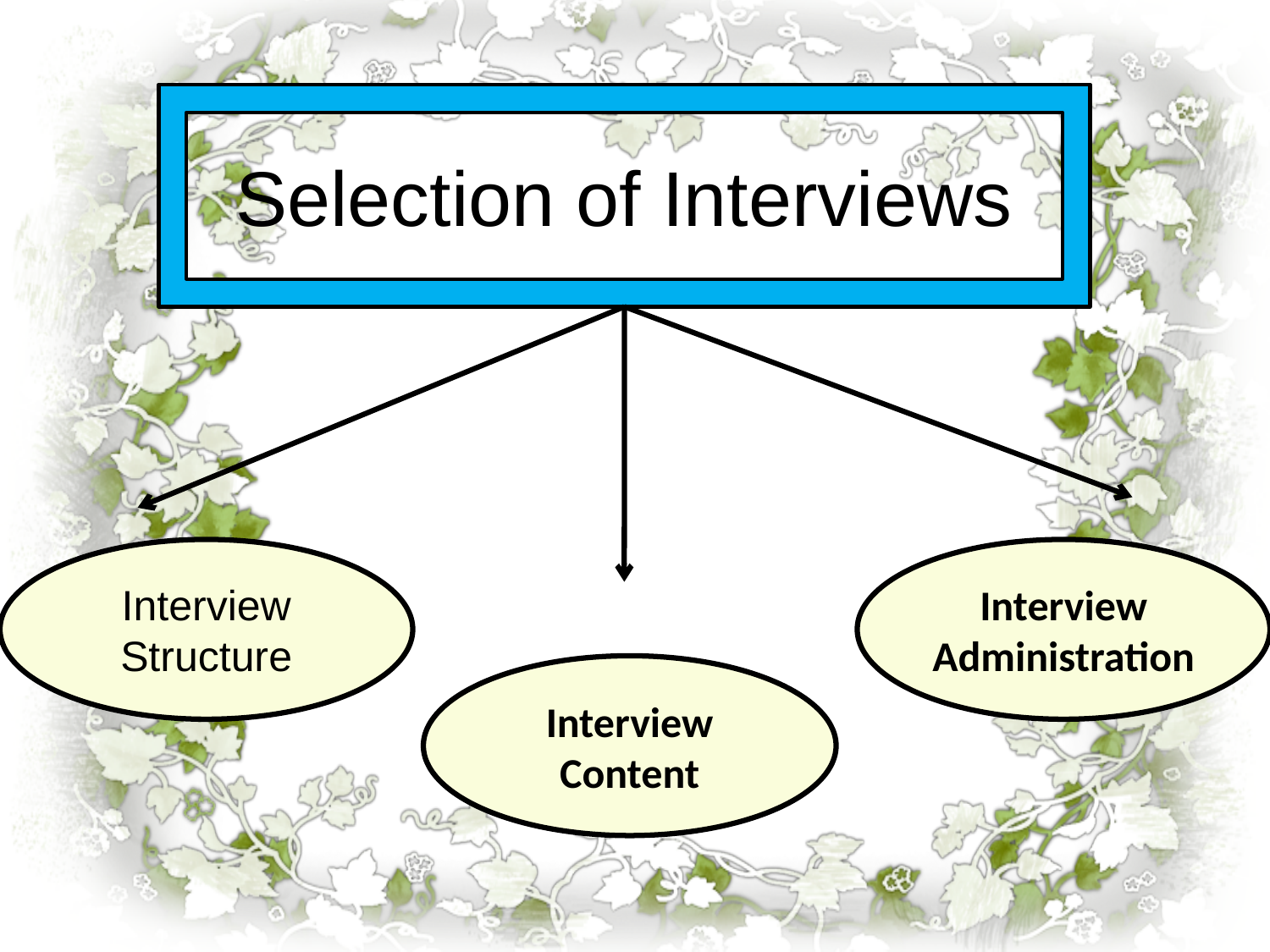

Selection of Interviews
Interview Structure
Interview Administration
Interview Content